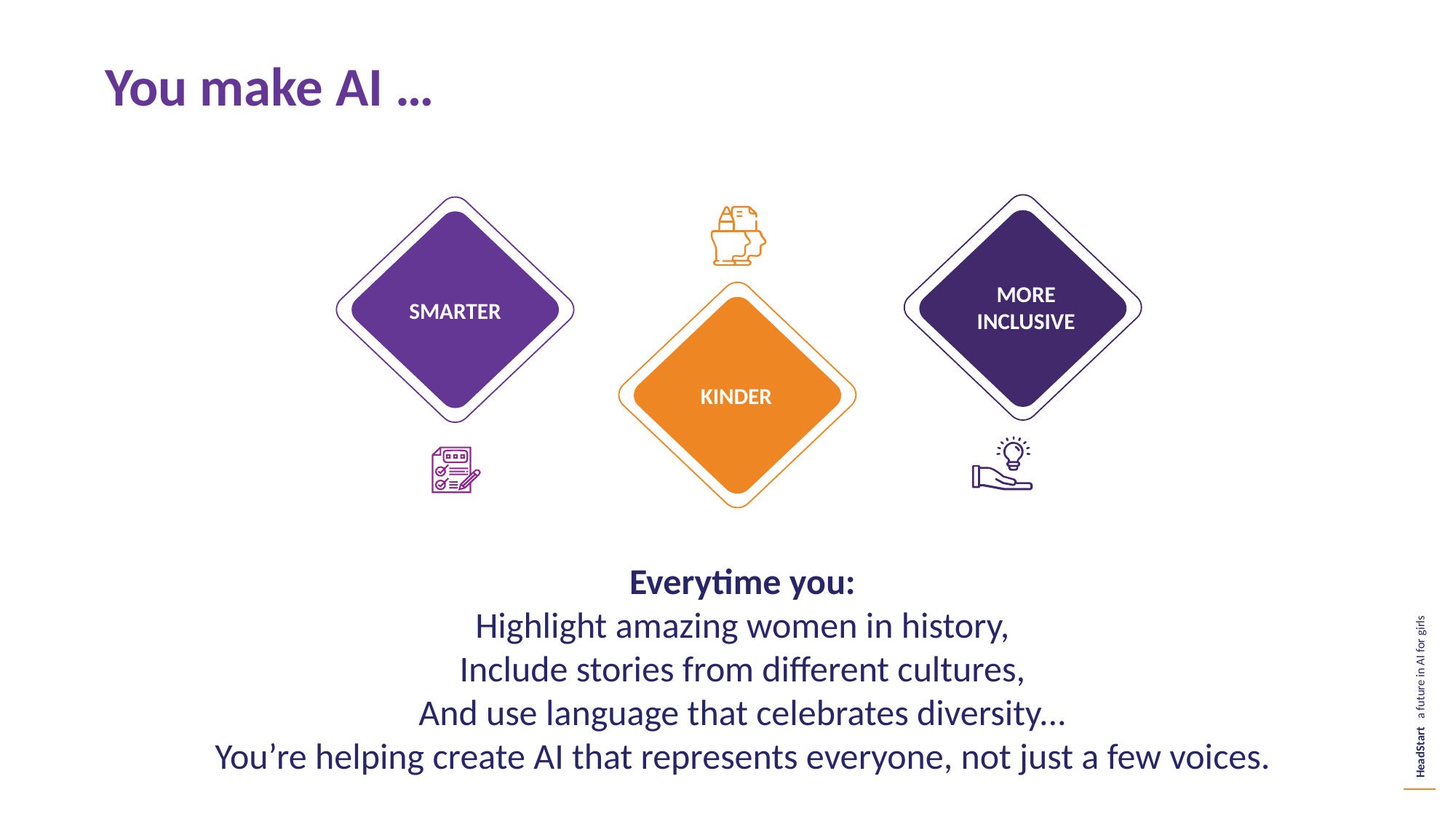

You make AI …

MORE
INCLUSIVE

SMARTER

KINDER

Everytime you:
Highlight amazing women in history,
Include stories from different cultures,
And use language that celebrates diversity...
You’re helping create AI that represents everyone, not just a few voices.